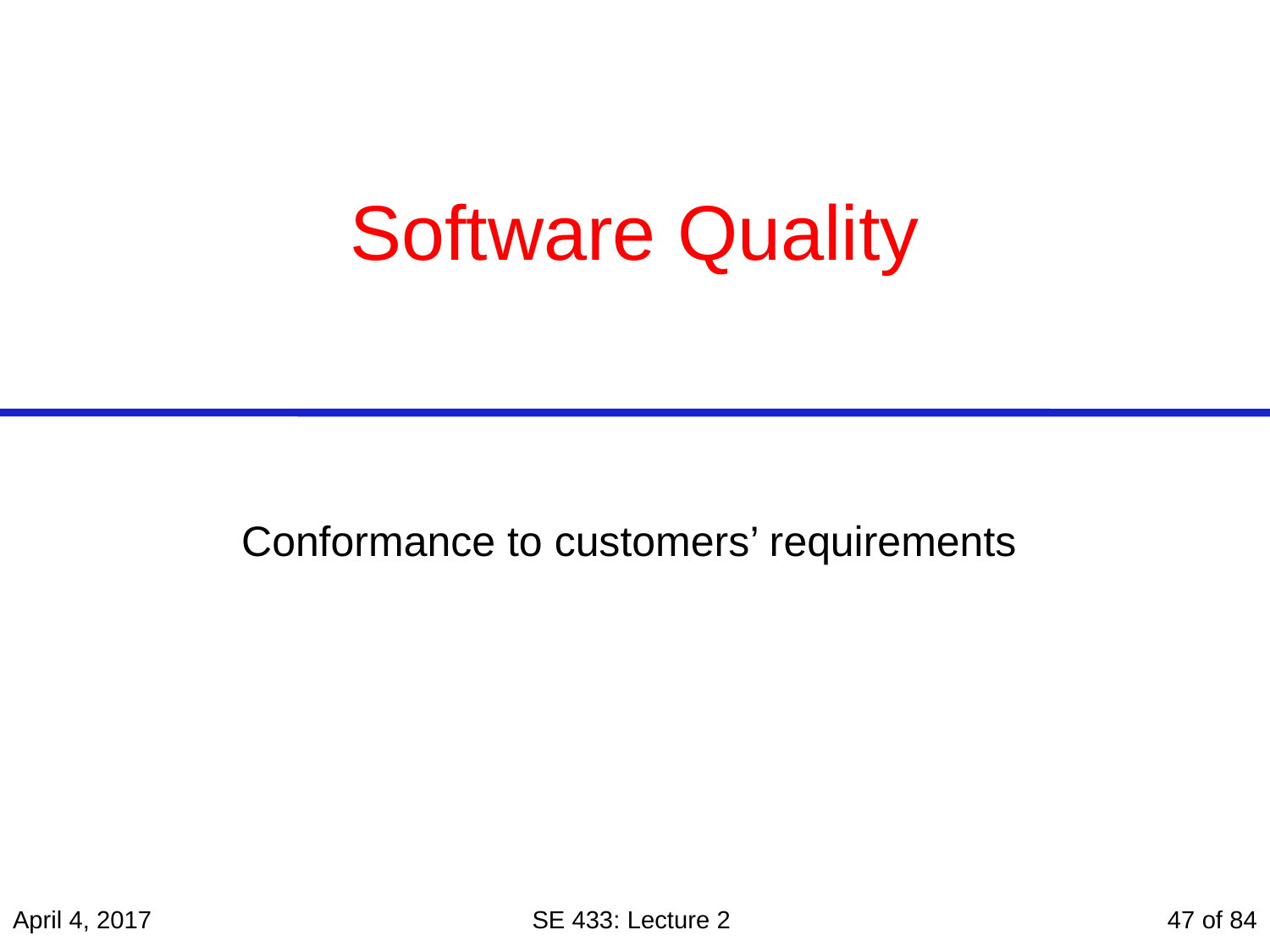

# Software Quality
Conformance to customers’ requirements
April 4, 2017
SE 433: Lecture 2
47 of 84